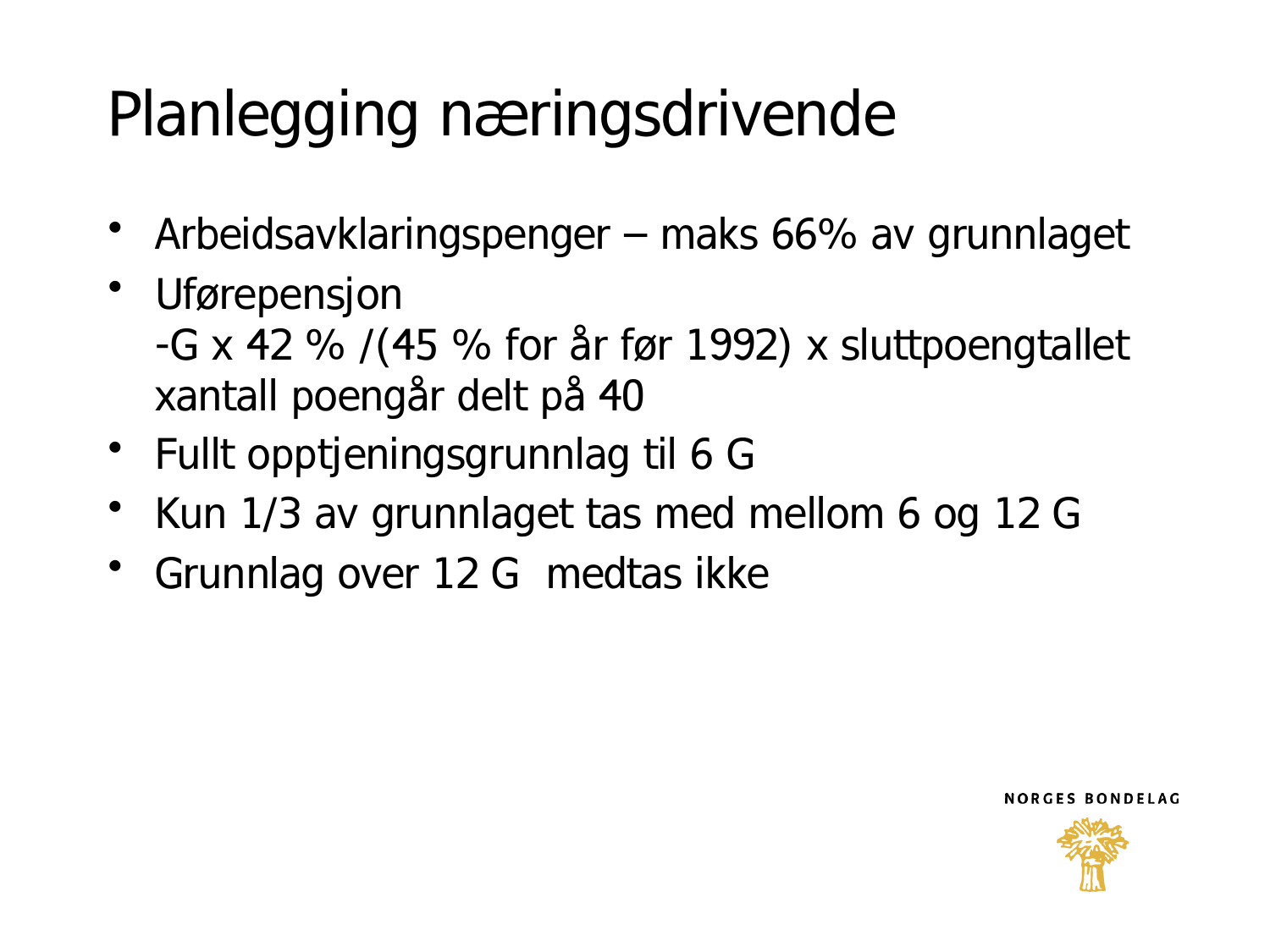

# Planlegging næringsdrivende
Arbeidsavklaringspenger – maks 66% av grunnlaget
Uførepensjon -G x 42 % /(45 % for år før 1992) x sluttpoengtallet xantall poengår delt på 40
Fullt opptjeningsgrunnlag til 6 G
Kun 1/3 av grunnlaget tas med mellom 6 og 12 G
Grunnlag over 12 G  medtas ikke